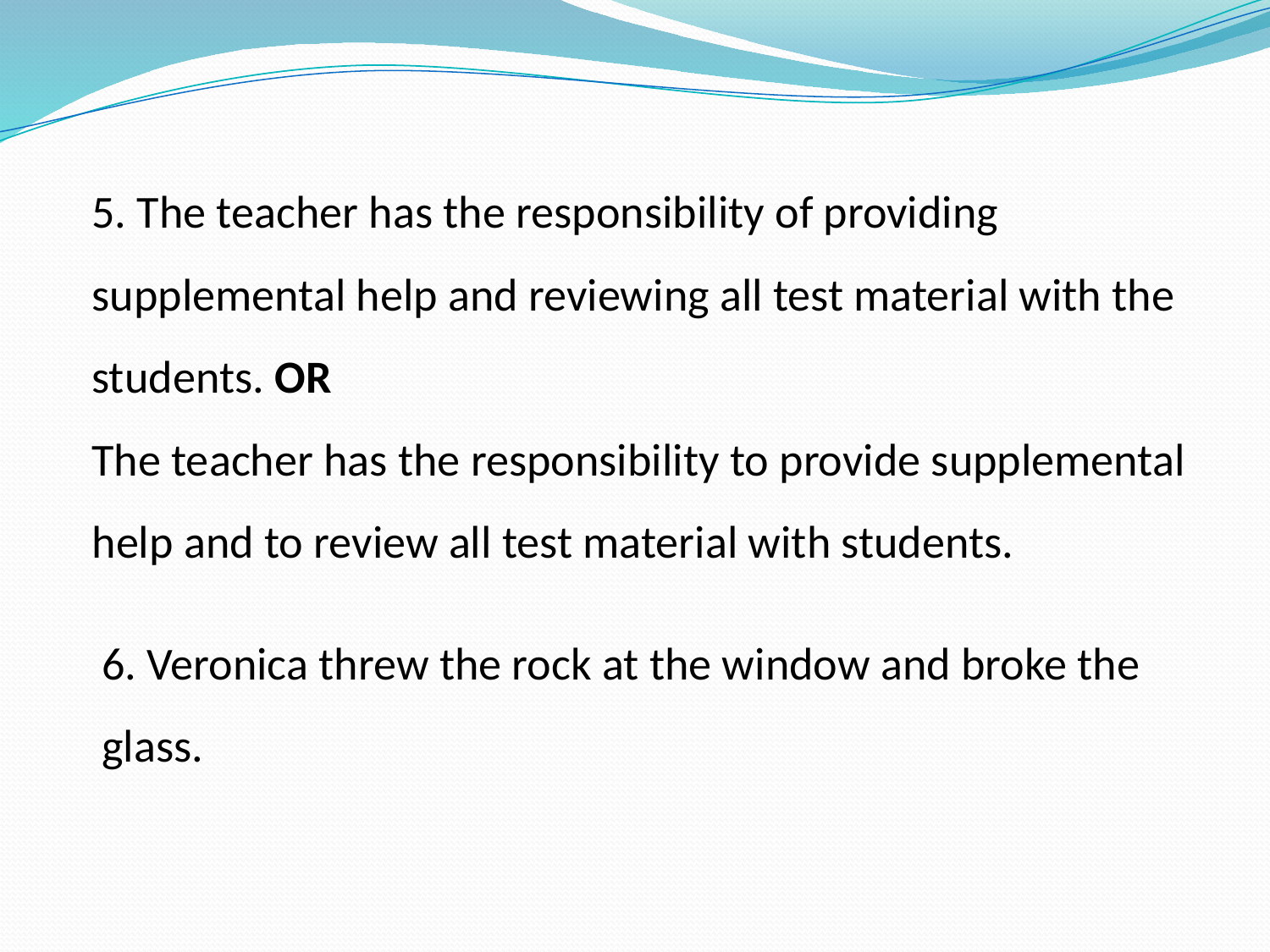

5. The teacher has the responsibility of providing supplemental help and reviewing all test material with the students. OR
The teacher has the responsibility to provide supplemental help and to review all test material with students.

6. Veronica threw the rock at the window and broke the glass.